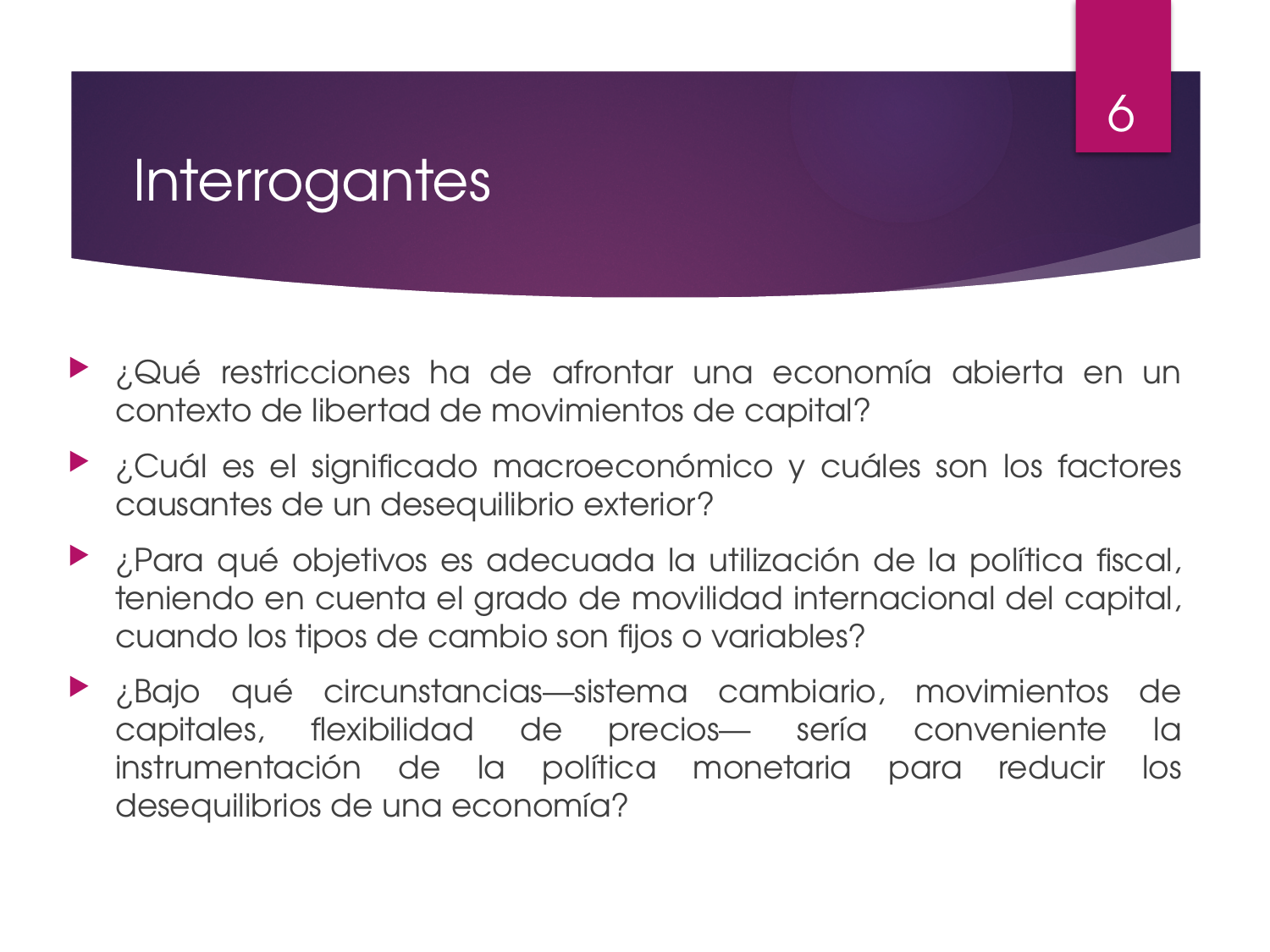

6
# Interrogantes
¿Qué restricciones ha de afrontar una economía abierta en un contexto de libertad de movimientos de capital?
¿Cuál es el significado macroeconómico y cuáles son los factores causantes de un desequilibrio exterior?
¿Para qué objetivos es adecuada la utilización de la política fiscal, teniendo en cuenta el grado de movilidad internacional del capital, cuando los tipos de cambio son fijos o variables?
¿Bajo qué circunstancias—sistema cambiario, movimientos de capitales, flexibilidad de precios— sería conveniente la instrumentación de la política monetaria para reducir los desequilibrios de una economía?